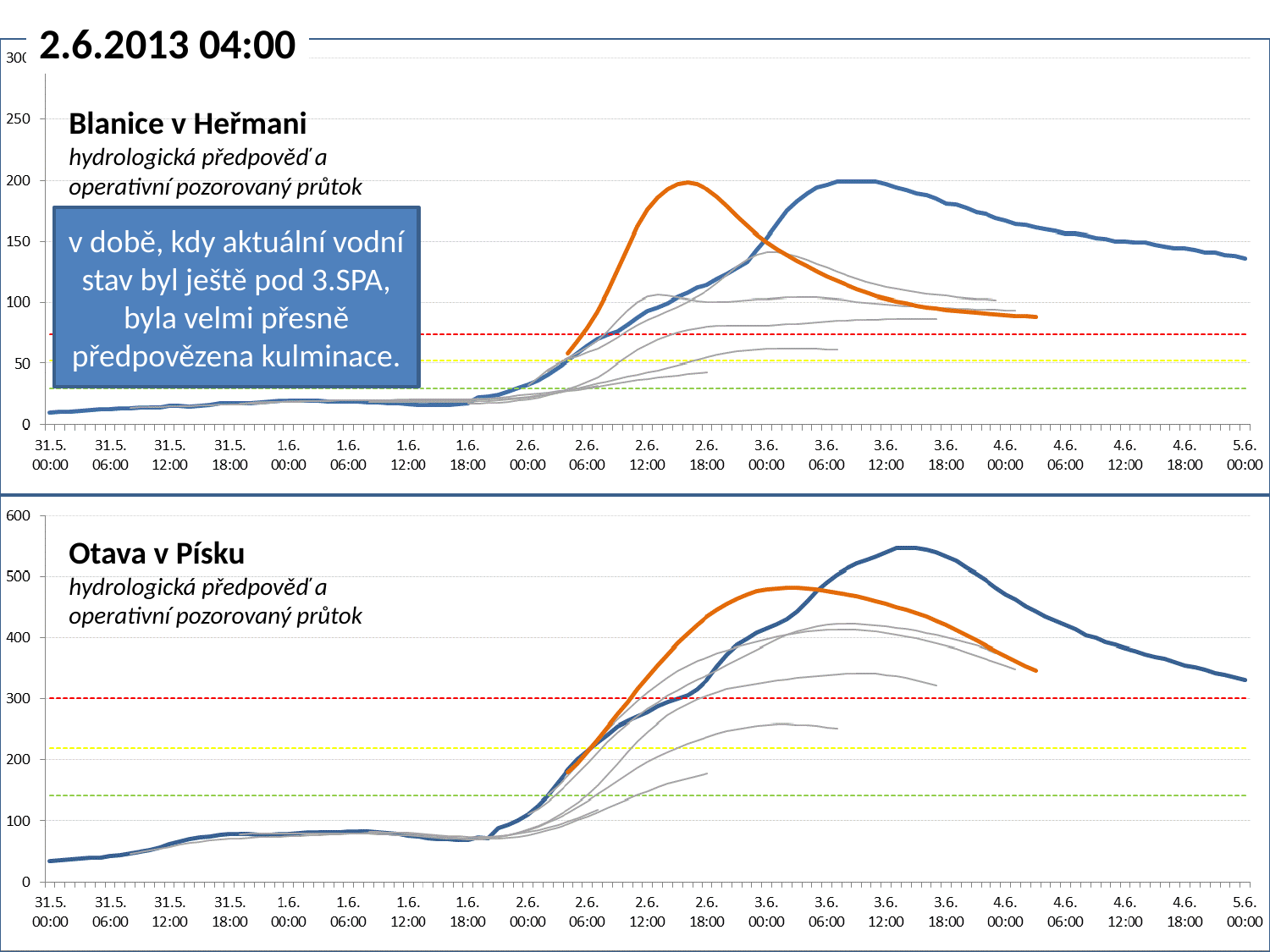

2.6.2013 04:00

Blanice v Heřmani
hydrologická předpověď a
operativní pozorovaný průtok
v době, kdy aktuální vodní stav byl ještě pod 3.SPA, byla velmi přesně předpovězena kulminace.

Otava v Písku
hydrologická předpověď a
operativní pozorovaný průtok